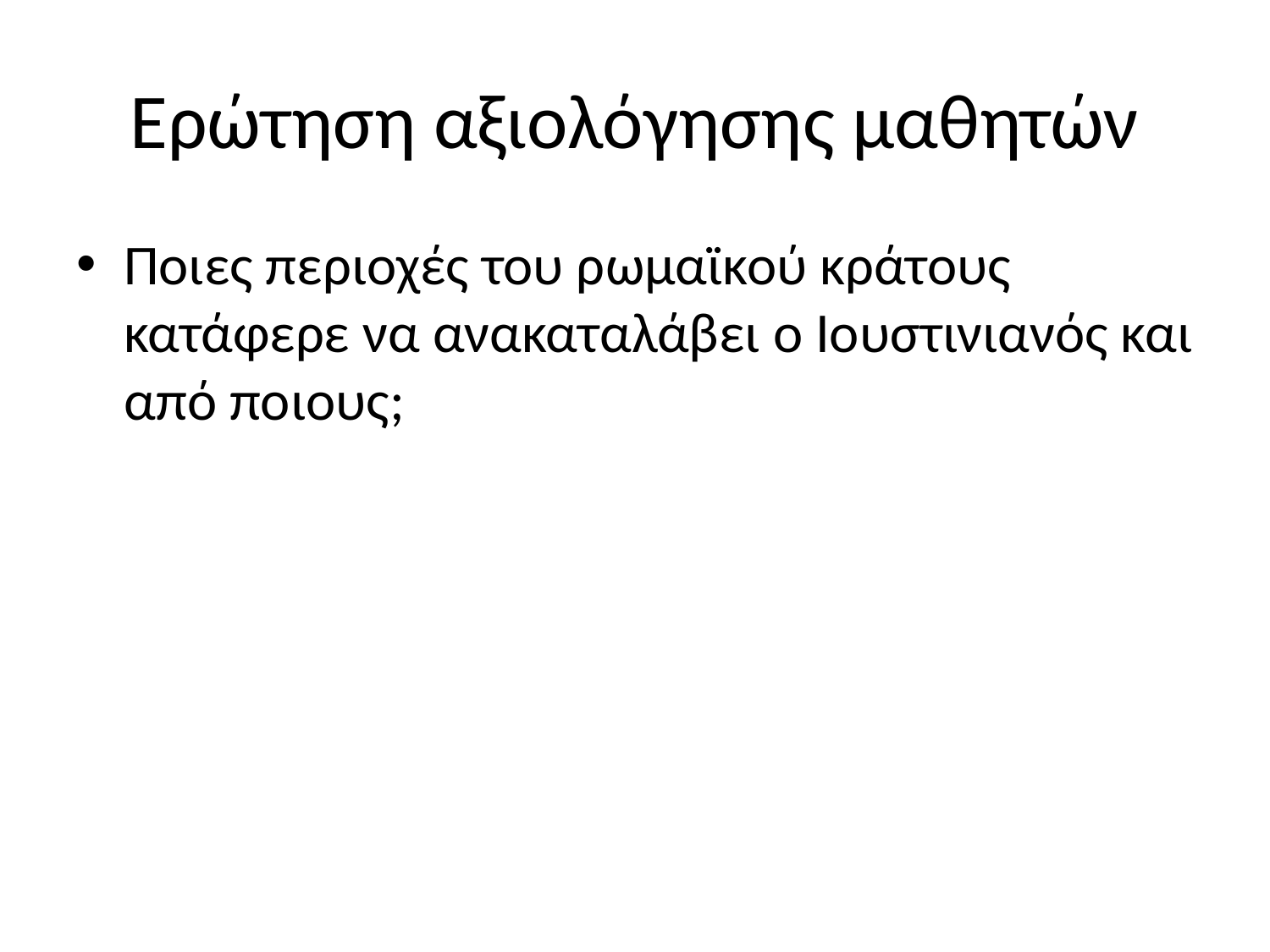

# Ερώτηση αξιολόγησης μαθητών
Ποιες περιοχές του ρωμαϊκού κράτους κατάφερε να ανακαταλάβει ο Ιουστινιανός και από ποιους;